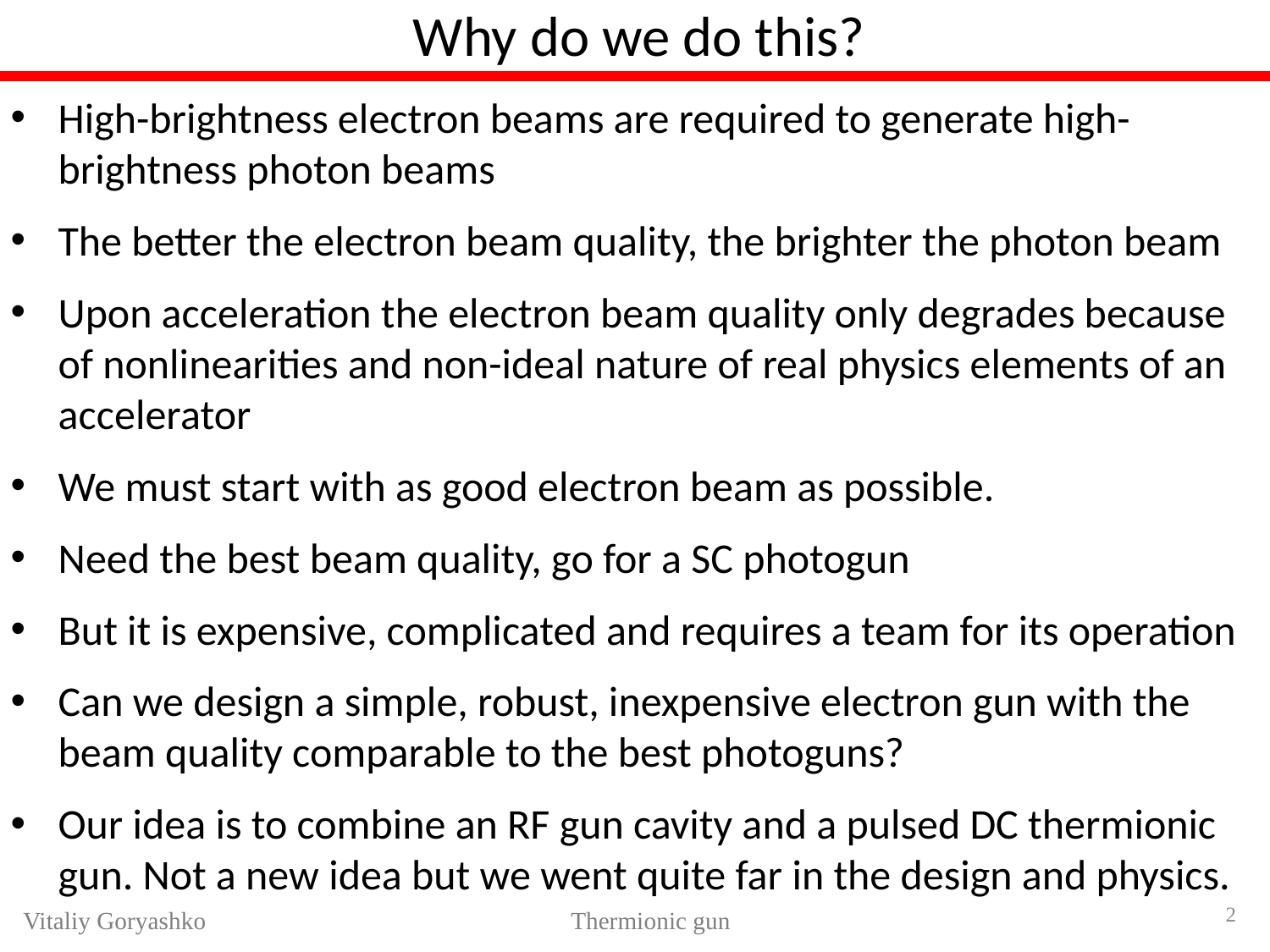

Why do we do this?
High-brightness electron beams are required to generate high-brightness photon beams
The better the electron beam quality, the brighter the photon beam
Upon acceleration the electron beam quality only degrades because of nonlinearities and non-ideal nature of real physics elements of an accelerator
We must start with as good electron beam as possible.
Need the best beam quality, go for a SC photogun
But it is expensive, complicated and requires a team for its operation
Can we design a simple, robust, inexpensive electron gun with the beam quality comparable to the best photoguns?
Our idea is to combine an RF gun cavity and a pulsed DC thermionic gun. Not a new idea but we went quite far in the design and physics.
2